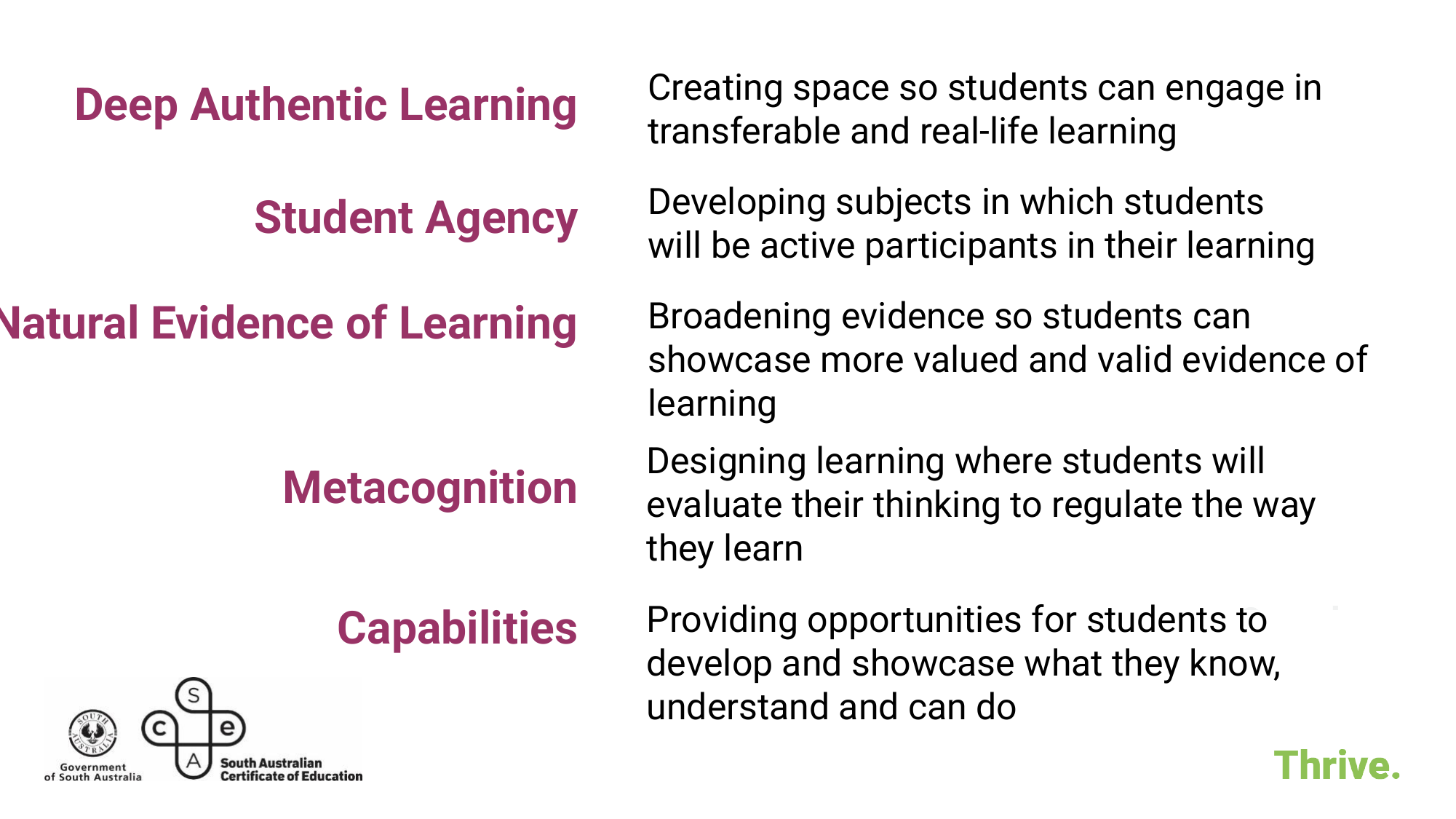

Creating space so students can engage in transferable and real-life learning
Deep Authentic Learning
Developing subjects in which students will be active participants in their learning
Student Agency
Broadening evidence so students can showcase more valued and valid evidence of learning
Natural Evidence of Learning
Designing learning where students will evaluate their thinking to regulate the way they learn
Metacognition
Providing opportunities for students to develop and showcase what they know, understand and can do
Capabilities